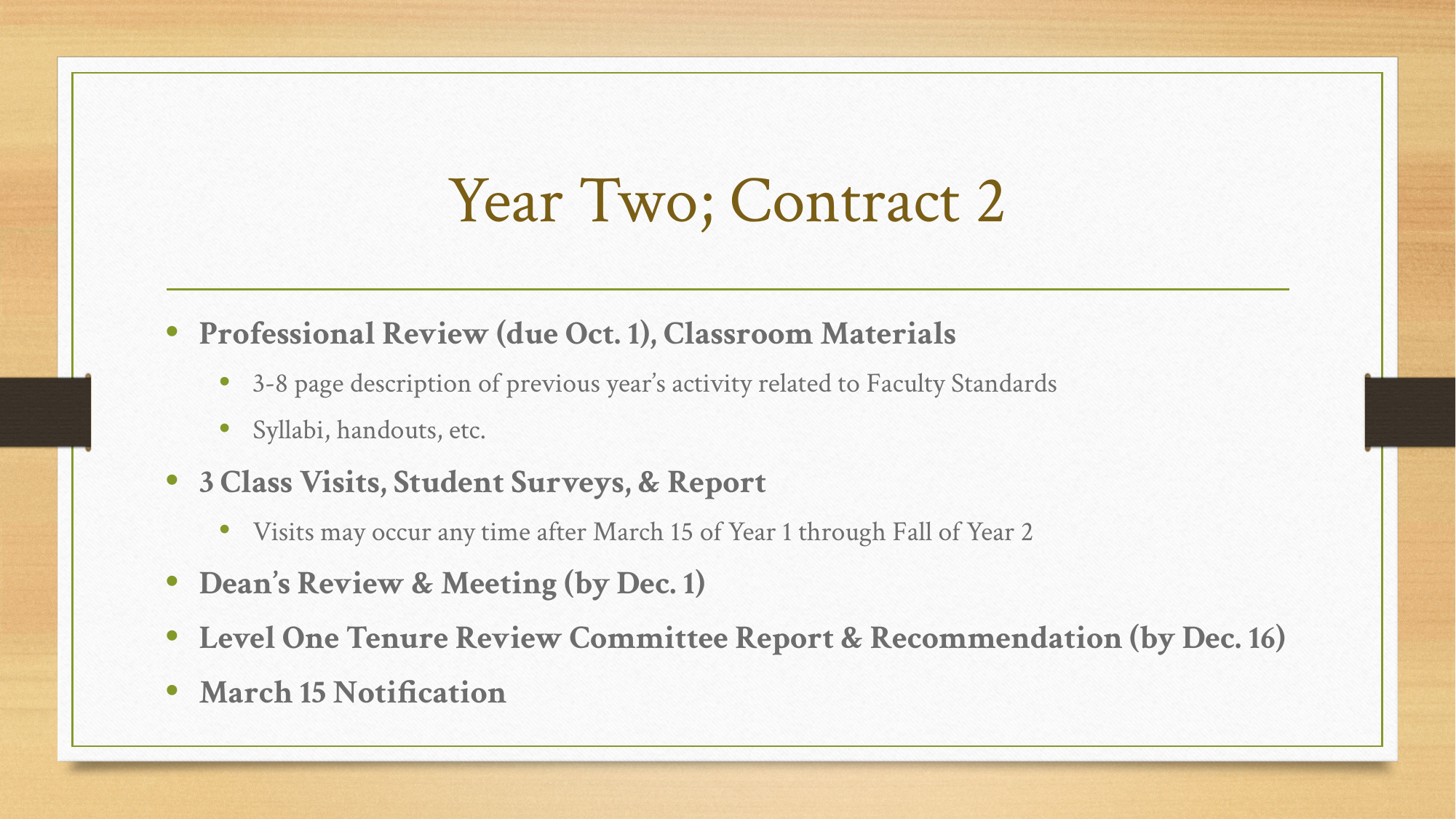

# Year Two; Contract 2
Professional Review (due Oct. 1), Classroom Materials
3-8 page description of previous year’s activity related to Faculty Standards
Syllabi, handouts, etc.
3 Class Visits, Student Surveys, & Report
Visits may occur any time after March 15 of Year 1 through Fall of Year 2
Dean’s Review & Meeting (by Dec. 1)
Level One Tenure Review Committee Report & Recommendation (by Dec. 16)
March 15 Notification